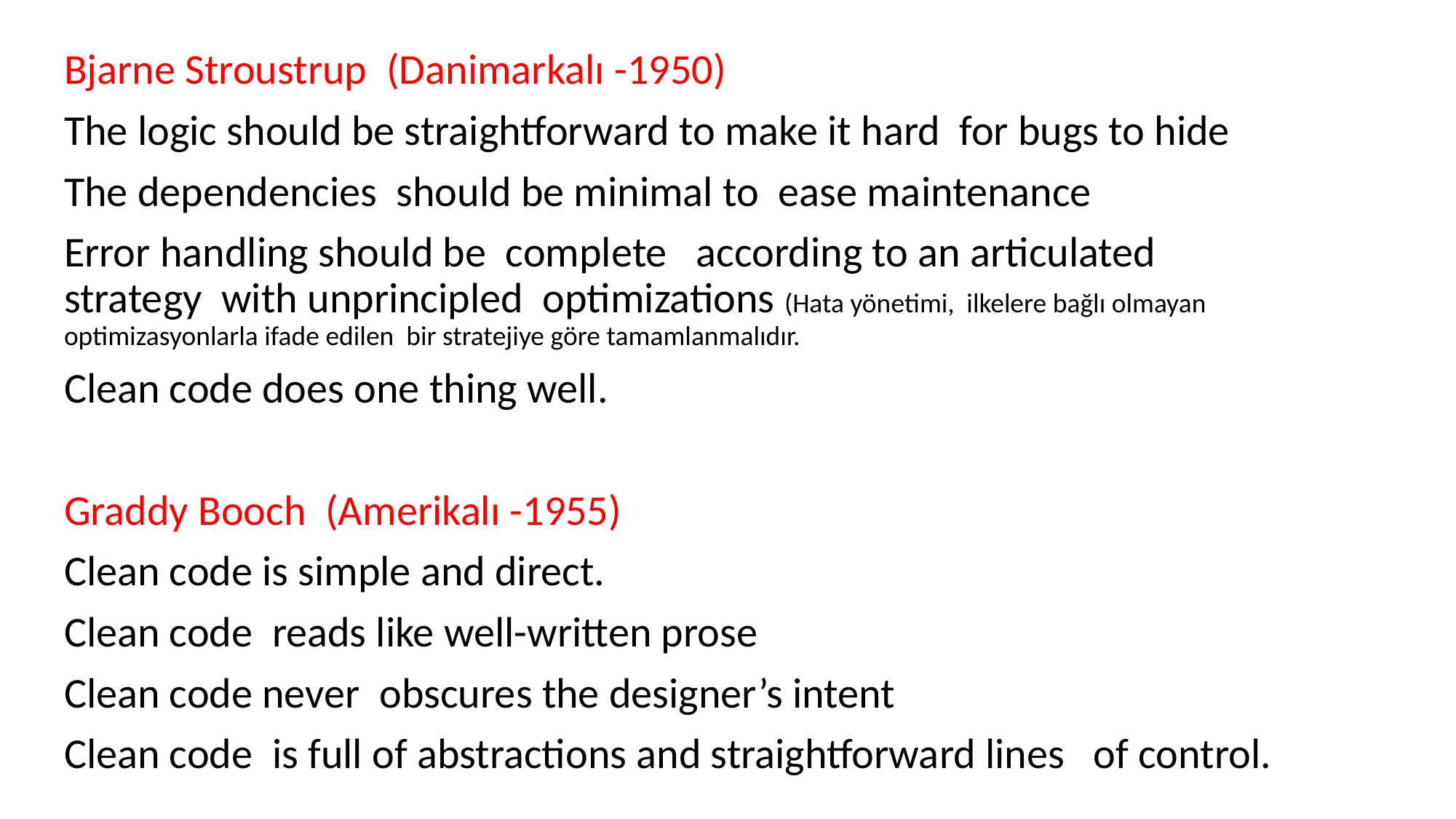

Bjarne Stroustrup  (Danimarkalı -1950)
The logic should be straightforward to make it hard  for bugs to hide
The dependencies  should be minimal to  ease maintenance
Error handling should be  complete   according to an articulated strategy  with unprincipled  optimizations (Hata yönetimi,  ilkelere bağlı olmayan optimizasyonlarla ifade edilen  bir stratejiye göre tamamlanmalıdır.
Clean code does one thing well.

Graddy Booch  (Amerikalı -1955)
Clean code is simple and direct.
Clean code  reads like well-written prose
Clean code never  obscures the designer’s intent
Clean code  is full of abstractions and straightforward lines   of control.